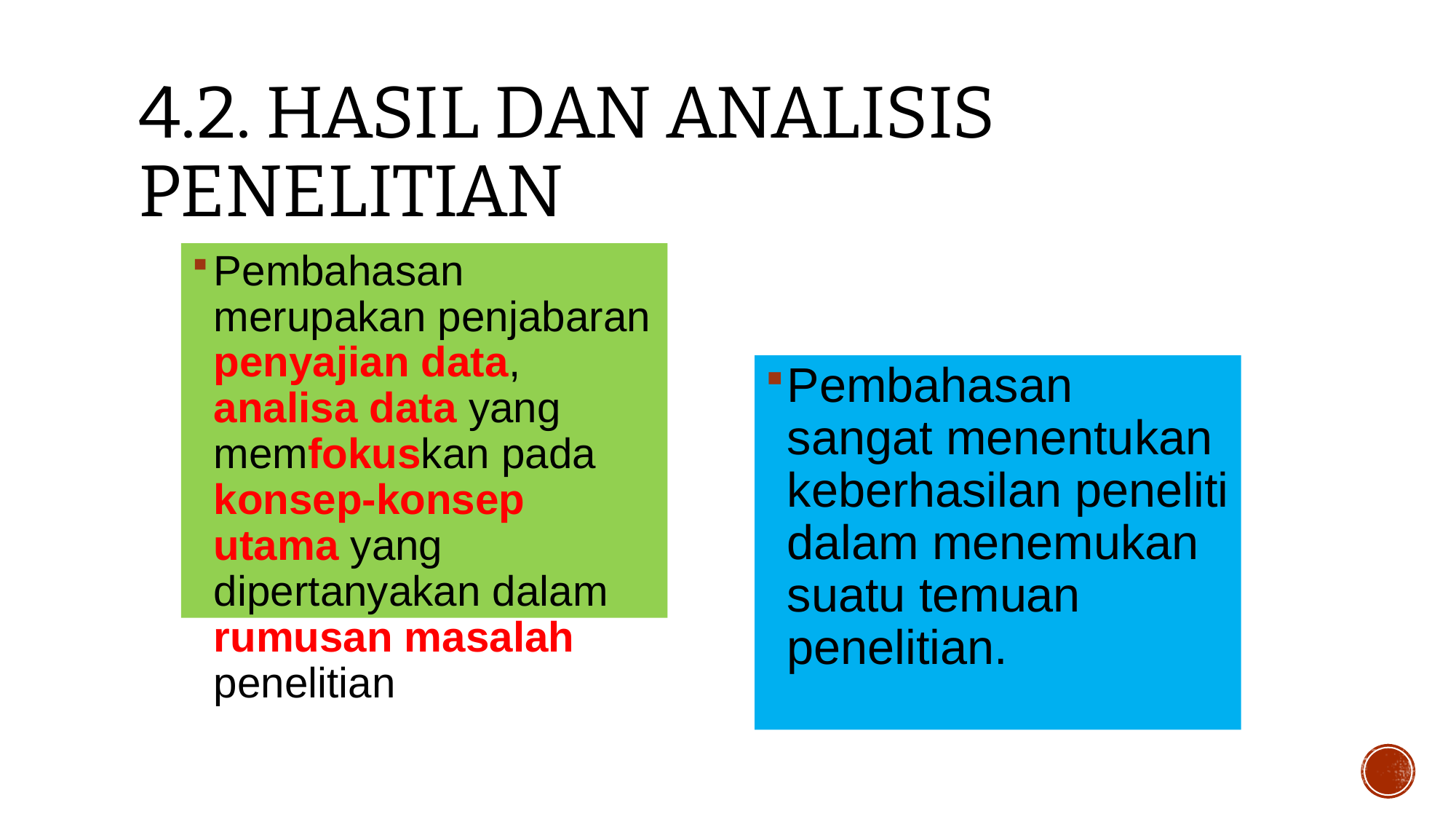

# 4.2. hasil dan analisis penelitian
Pembahasan merupakan penjabaran penyajian data, analisa data yang memfokuskan pada konsep-konsep utama yang dipertanyakan dalam rumusan masalah penelitian
Pembahasan sangat menentukan keberhasilan peneliti dalam menemukan suatu temuan penelitian.